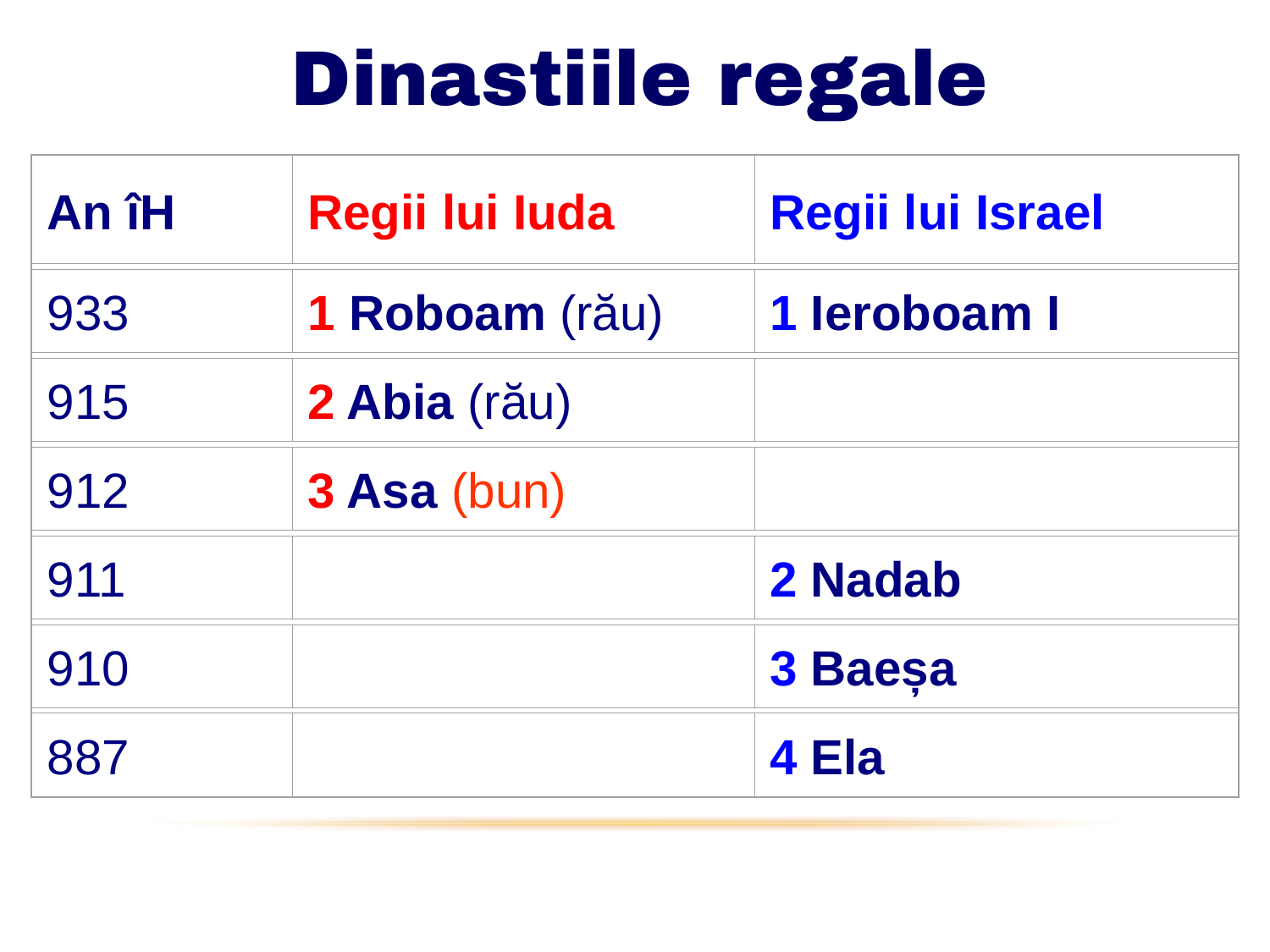

Dinastiile regale

An îH
Regii lui Iuda
Regii lui Israel

933
1 Roboam (rău)
1 Ieroboam I

915
2 Abia (rău)

912
3 Asa (bun)

911

2 Nadab

910

3 Baeșa

887

4 Ela